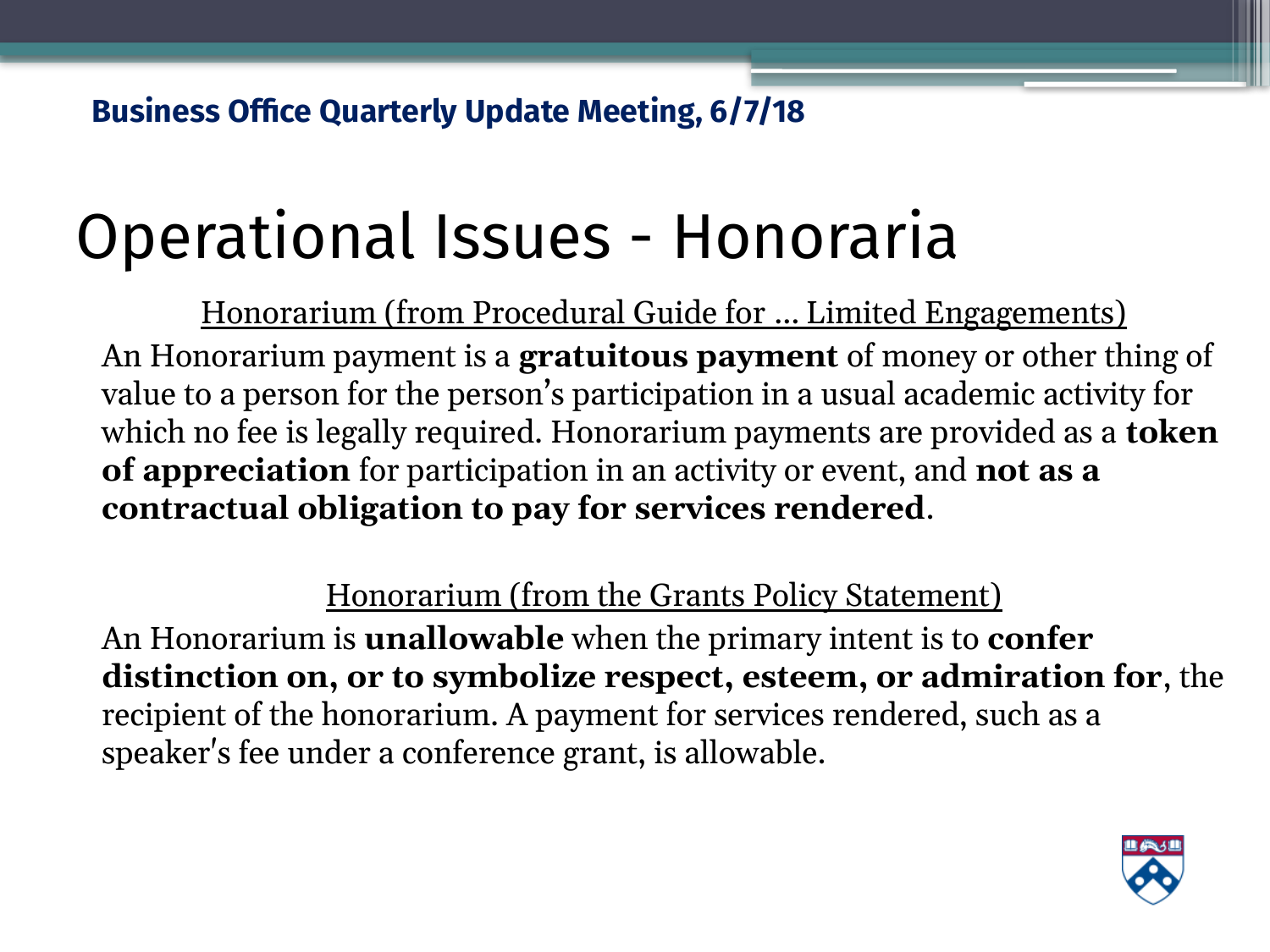

# Operational Issues - Honoraria
Honorarium (from Procedural Guide for … Limited Engagements)
An Honorarium payment is a gratuitous payment of money or other thing of value to a person for the person’s participation in a usual academic activity for which no fee is legally required. Honorarium payments are provided as a token of appreciation for participation in an activity or event, and not as a contractual obligation to pay for services rendered.

Honorarium (from the Grants Policy Statement)
An Honorarium is unallowable when the primary intent is to confer distinction on, or to symbolize respect, esteem, or admiration for, the recipient of the honorarium. A payment for services rendered, such as a speaker's fee under a conference grant, is allowable.